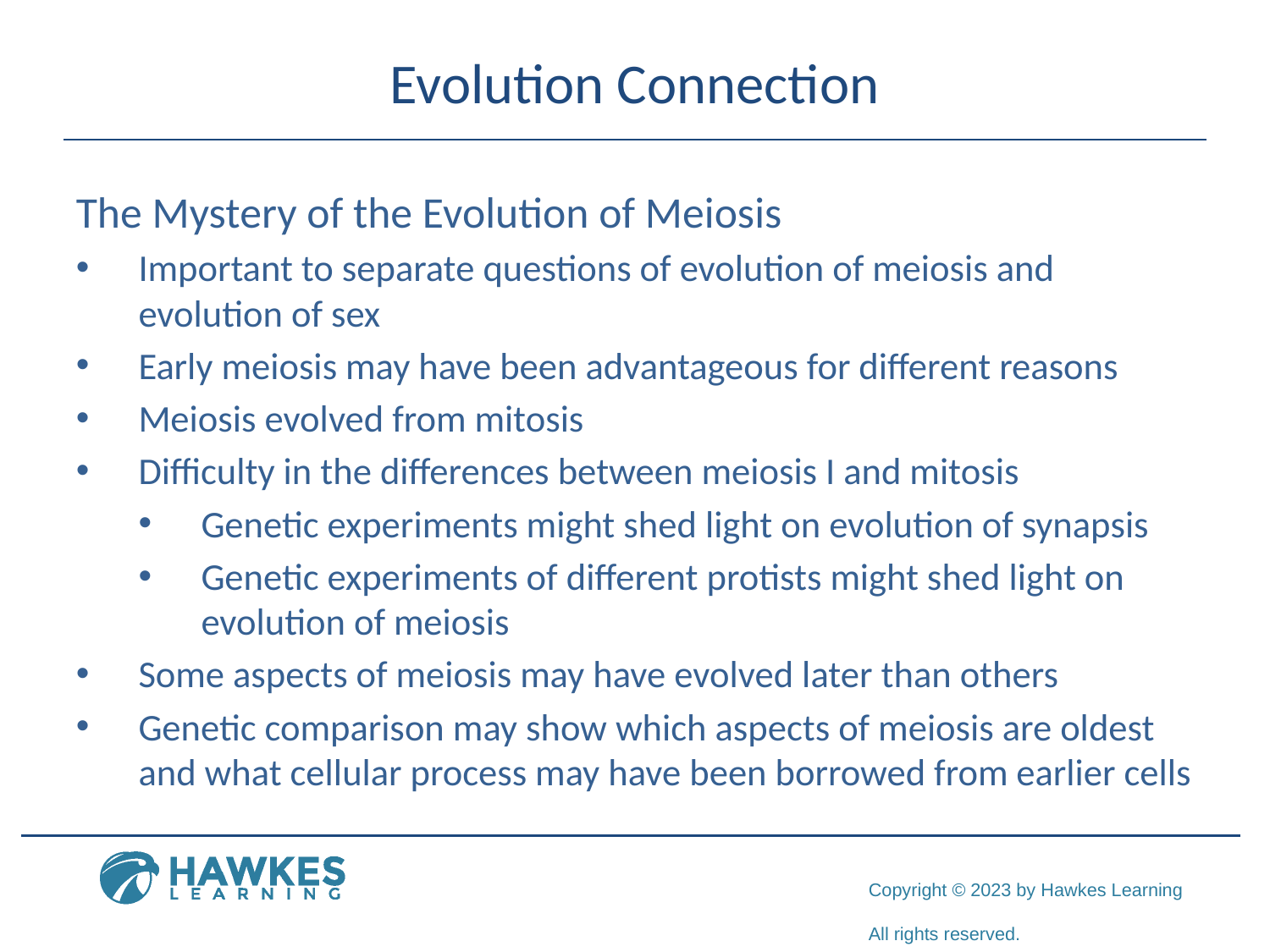

# Evolution Connection
The Mystery of the Evolution of Meiosis
Important to separate questions of evolution of meiosis and evolution of sex
Early meiosis may have been advantageous for different reasons
Meiosis evolved from mitosis
Difficulty in the differences between meiosis I and mitosis
Genetic experiments might shed light on evolution of synapsis
Genetic experiments of different protists might shed light on evolution of meiosis
Some aspects of meiosis may have evolved later than others
Genetic comparison may show which aspects of meiosis are oldest and what cellular process may have been borrowed from earlier cells